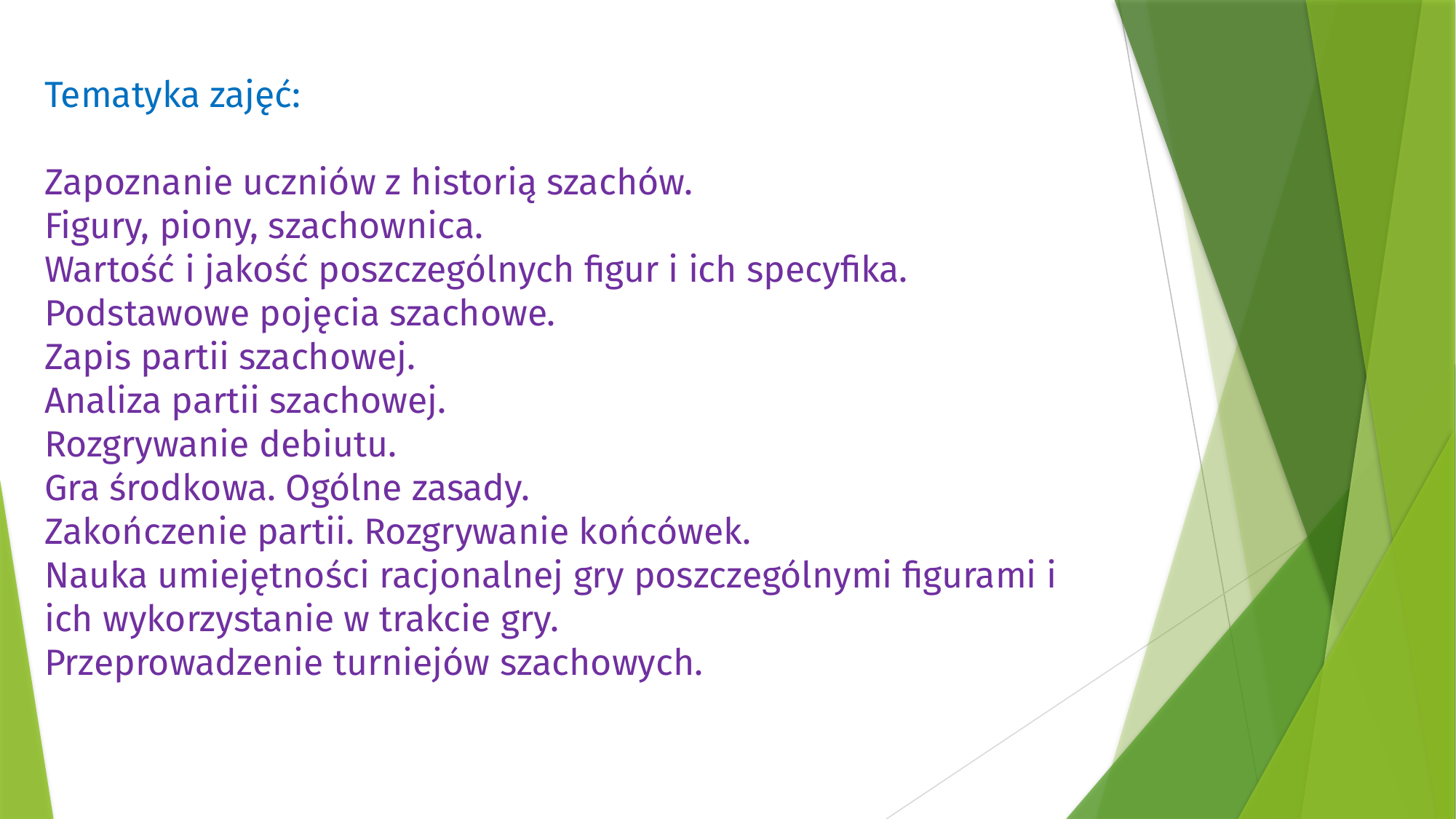

Tematyka zajęć:

Zapoznanie uczniów z historią szachów.
Figury, piony, szachownica.
Wartość i jakość poszczególnych figur i ich specyfika.
Podstawowe pojęcia szachowe.
Zapis partii szachowej.
Analiza partii szachowej.
Rozgrywanie debiutu.
Gra środkowa. Ogólne zasady.
Zakończenie partii. Rozgrywanie końcówek.
Nauka umiejętności racjonalnej gry poszczególnymi figurami i ich wykorzystanie w trakcie gry.
Przeprowadzenie turniejów szachowych.